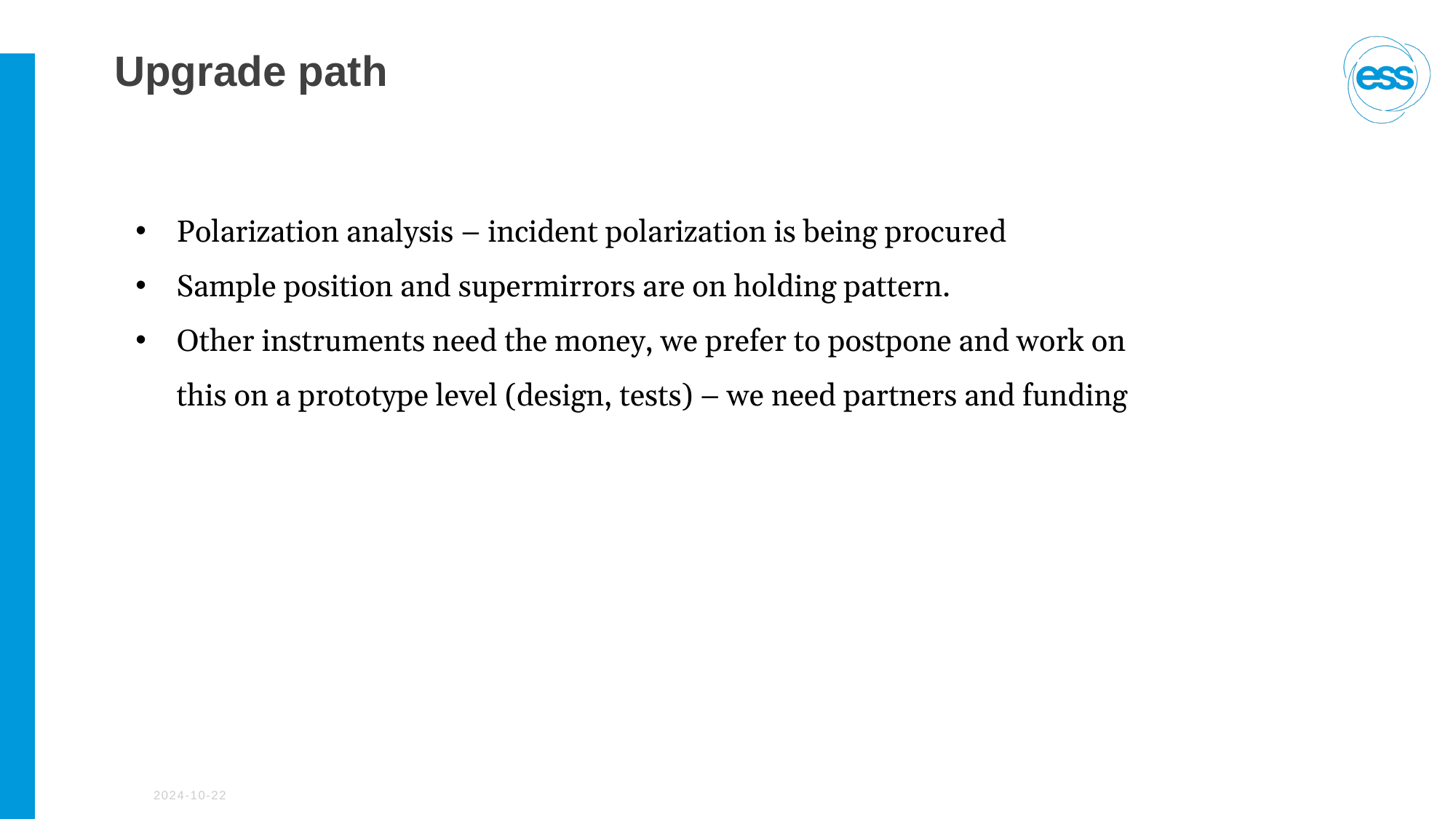

# Upgrade path
Polarization analysis – incident polarization is being procured
Sample position and supermirrors are on holding pattern.
Other instruments need the money, we prefer to postpone and work on this on a prototype level (design, tests) – we need partners and funding
2024-10-22
M. E. Zayed, et.al, Nature Physics, 13, 962, (2017) - SrCu2(BO3)2